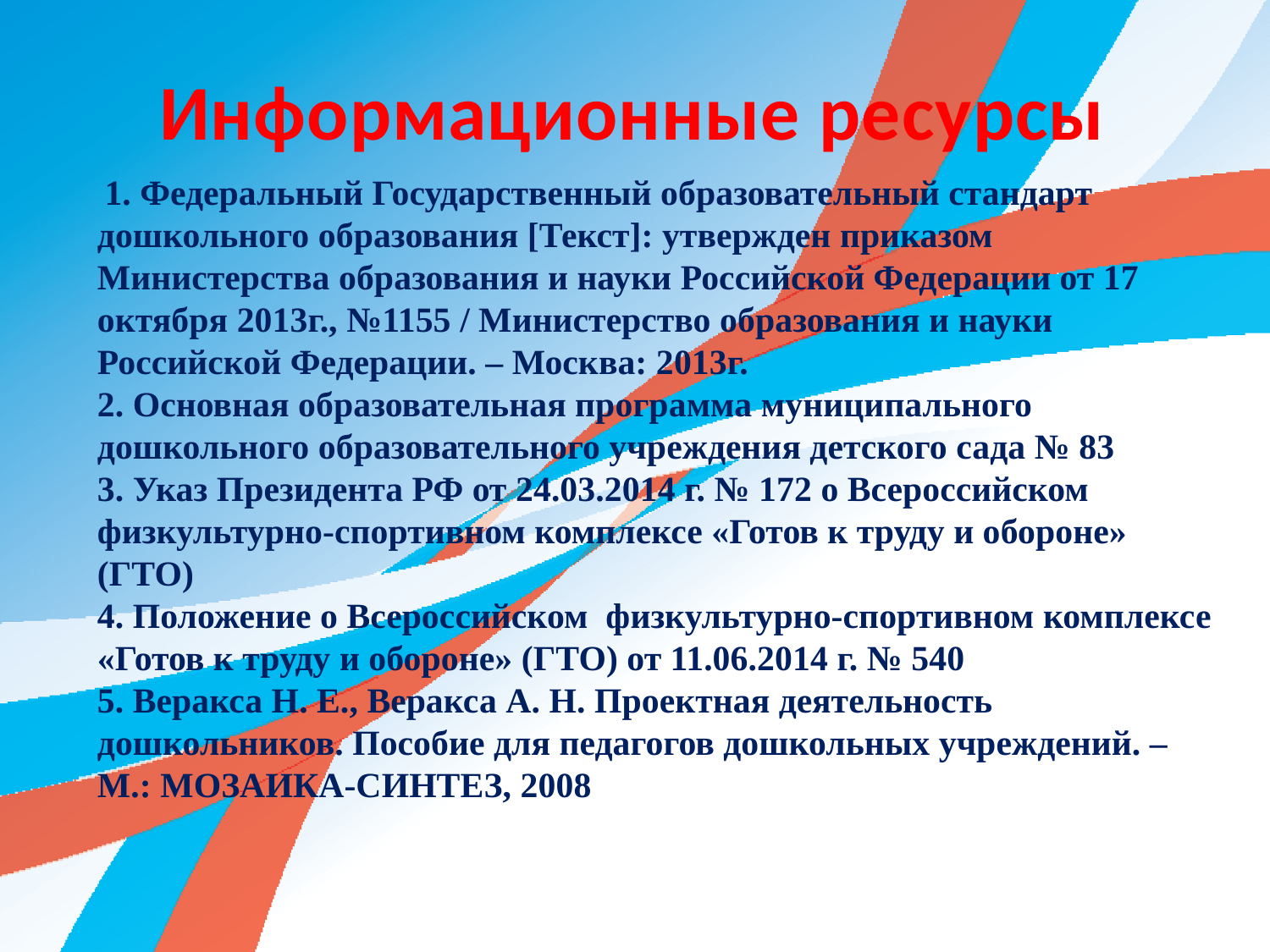

Информационные ресурсы
 1. Федеральный Государственный образовательный стандарт дошкольного образования [Текст]: утвержден приказом Министерства образования и науки Российской Федерации от 17 октября 2013г., №1155 / Министерство образования и науки Российской Федерации. – Москва: 2013г.
2. Основная образовательная программа муниципального дошкольного образовательного учреждения детского сада № 83
3. Указ Президента РФ от 24.03.2014 г. № 172 о Всероссийском  физкультурно-спортивном комплексе «Готов к труду и обороне» (ГТО)
4. Положение о Всероссийском  физкультурно-спортивном комплексе «Готов к труду и обороне» (ГТО) от 11.06.2014 г. № 540
5. Веракса Н. Е., Веракса А. Н. Проектная деятельность дошкольников. Пособие для педагогов дошкольных учреждений. – М.: МОЗАИКА-СИНТЕЗ, 2008